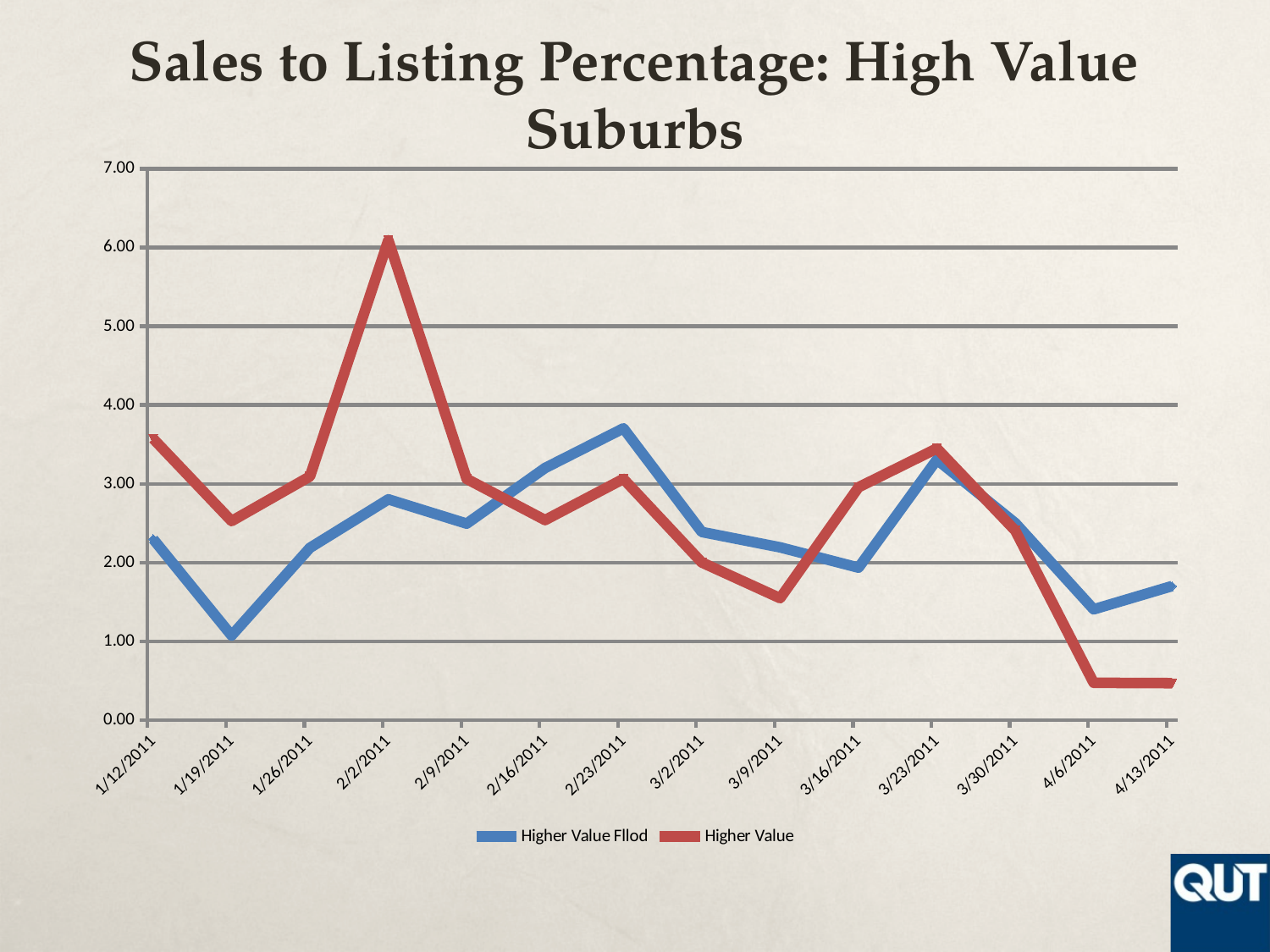

# Sales to Listing Percentage: High Value Suburbs

### Chart

| Category | Higher Value Fllod | Higher Value |
|---|---|---|
| 40555 | 2.295918367346939 | 3.571428571428571 |
| 40562 | 1.0723860589812333 | 2.525252525252525 |
| 40569 | 2.185792349726776 | 3.0927835051546393 |
| 40576 | 2.801120448179272 | 6.091370558375635 |
| 40583 | 2.4930747922437675 | 3.061224489795918 |
| 40590 | 3.2 | 2.5380710659898478 |
| 40597 | 3.7037037037037033 | 3.061224489795918 |
| 40604 | 2.3872679045092835 | 2.0 |
| 40611 | 2.191780821917808 | 1.5463917525773196 |
| 40618 | 1.9337016574585635 | 2.955665024630542 |
| 40625 | 3.3057851239669422 | 3.4482758620689653 |
| 40632 | 2.5 | 2.403846153846154 |
| 40639 | 1.4044943820224718 | 0.4716981132075472 |
| 40646 | 1.69971671388102 | 0.46728971962616817 |